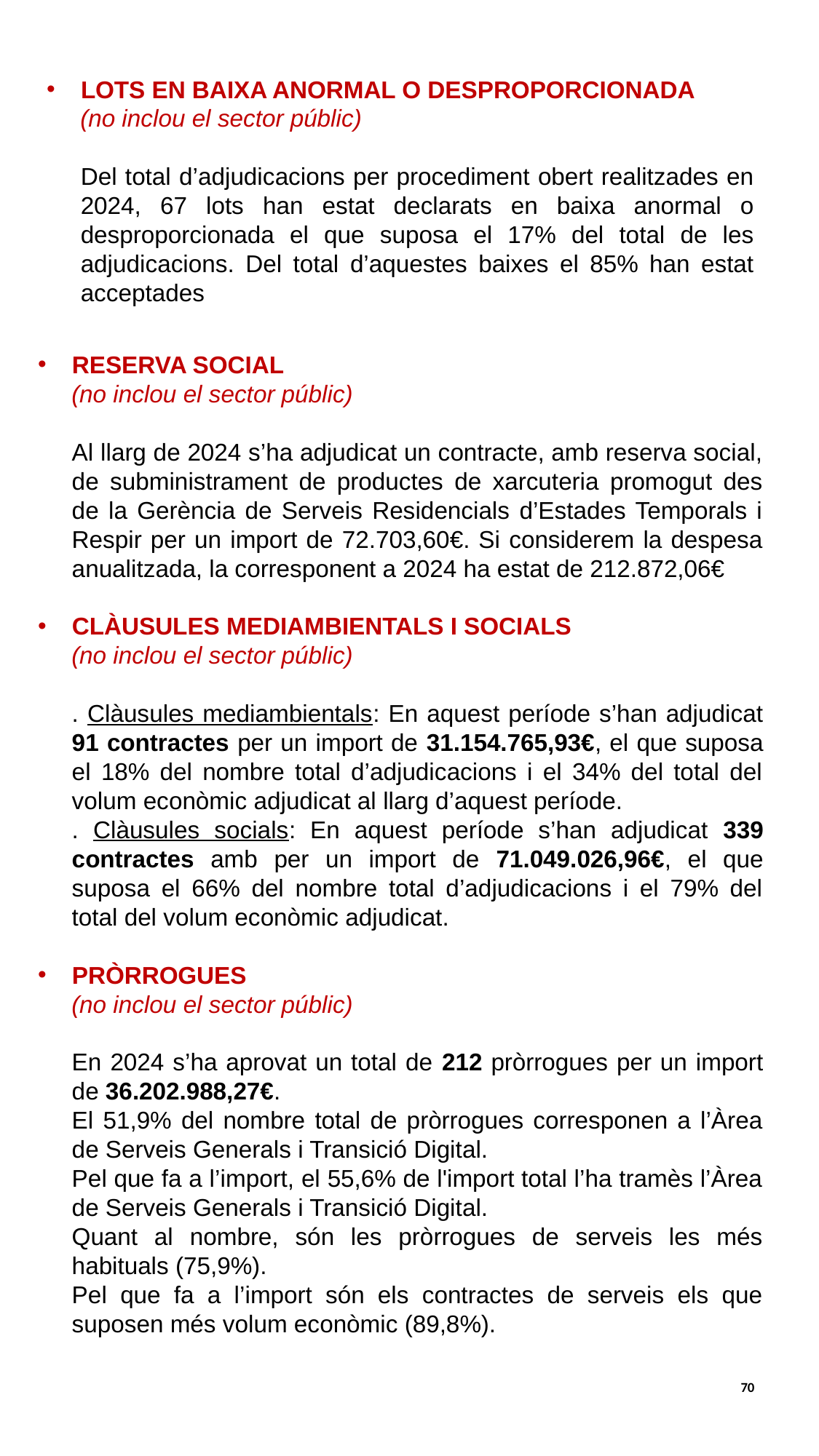

LOTS EN BAIXA ANORMAL O DESPROPORCIONADA
     (no inclou el sector públic)

Del total d’adjudicacions per procediment obert realitzades en 2024, 67 lots han estat declarats en baixa anormal o desproporcionada el que suposa el 17% del total de les adjudicacions. Del total d’aquestes baixes el 85% han estat acceptades

RESERVA SOCIAL
     (no inclou el sector públic)

Al llarg de 2024 s’ha adjudicat un contracte, amb reserva social, de subministrament de productes de xarcuteria promogut des de la Gerència de Serveis Residencials d’Estades Temporals i Respir per un import de 72.703,60€. Si considerem la despesa anualitzada, la corresponent a 2024 ha estat de 212.872,06€

CLÀUSULES MEDIAMBIENTALS I SOCIALS
     (no inclou el sector públic)

. Clàusules mediambientals: En aquest període s’han adjudicat 91 contractes per un import de 31.154.765,93€, el que suposa el 18% del nombre total d’adjudicacions i el 34% del total del volum econòmic adjudicat al llarg d’aquest període.
. Clàusules socials: En aquest període s’han adjudicat 339 contractes amb per un import de 71.049.026,96€, el que suposa el 66% del nombre total d’adjudicacions i el 79% del total del volum econòmic adjudicat.

PRÒRROGUES
     (no inclou el sector públic)

En 2024 s’ha aprovat un total de 212 pròrrogues per un import de 36.202.988,27€.
El 51,9% del nombre total de pròrrogues corresponen a l’Àrea de Serveis Generals i Transició Digital.
Pel que fa a l’import, el 55,6% de l'import total l’ha tramès l’Àrea de Serveis Generals i Transició Digital.
Quant al nombre, són les pròrrogues de serveis les més habituals (75,9%).
Pel que fa a l’import són els contractes de serveis els que suposen més volum econòmic (89,8%).
70